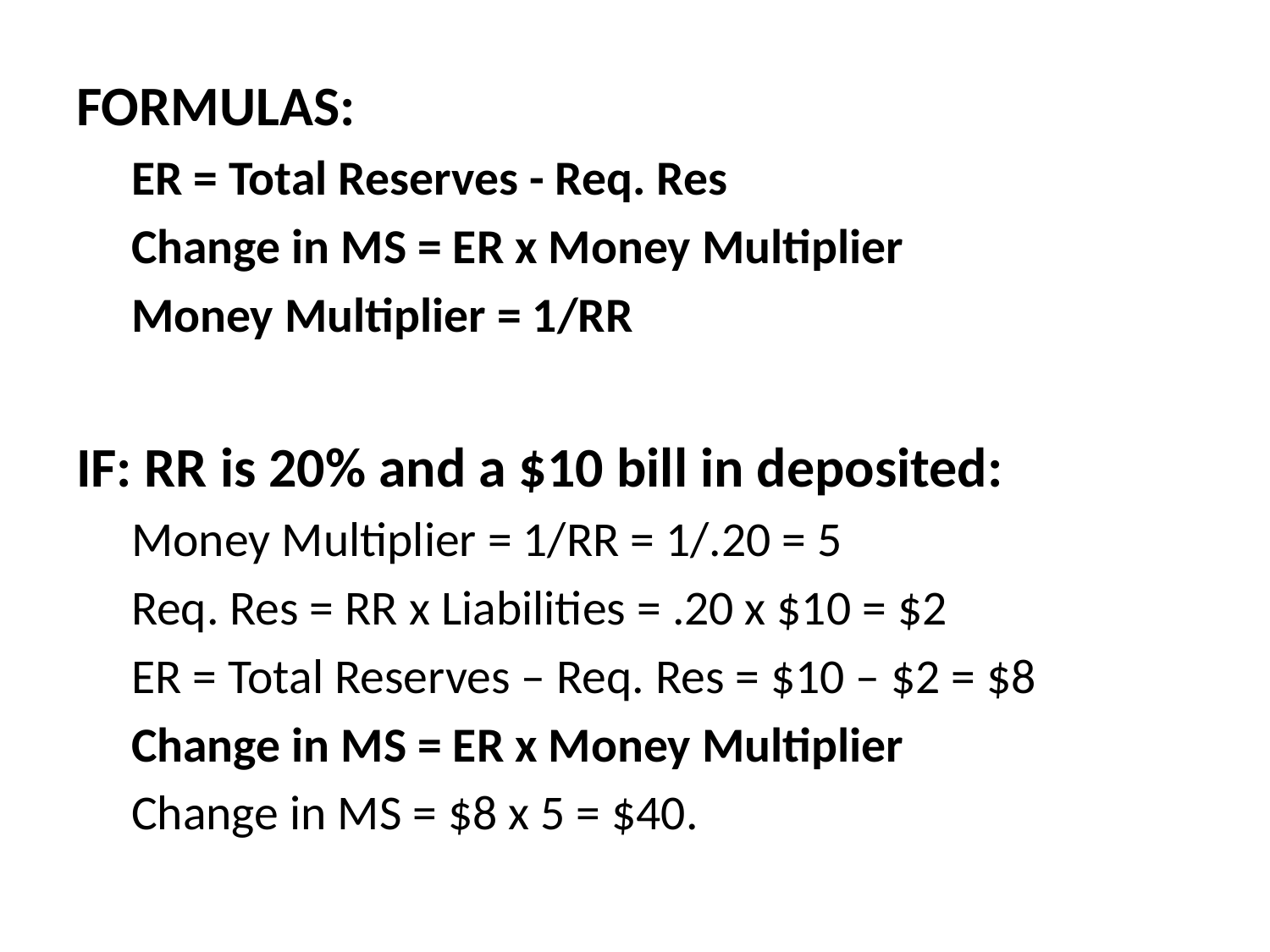

FORMULAS:
ER = Total Reserves - Req. Res
Change in MS = ER x Money Multiplier
Money Multiplier = 1/RR

IF: RR is 20% and a $10 bill in deposited:
Money Multiplier = 1/RR = 1/.20 = 5
Req. Res = RR x Liabilities = .20 x $10 = $2
ER = Total Reserves – Req. Res = $10 – $2 = $8
Change in MS = ER x Money Multiplier
Change in MS = $8 x 5 = $40.